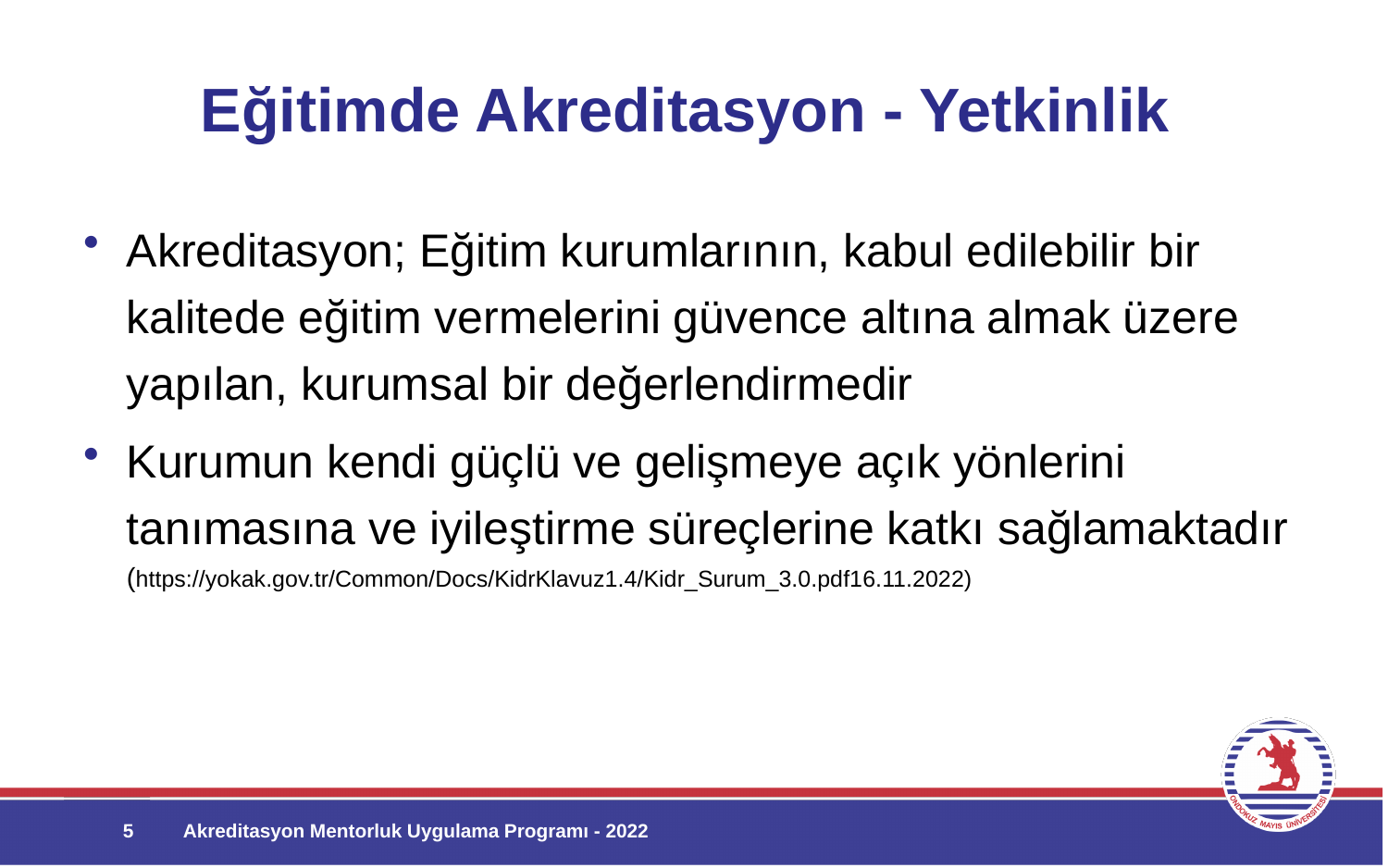

# Eğitimde Akreditasyon - Yetkinlik
Akreditasyon; Eğitim kurumlarının, kabul edilebilir bir kalitede eğitim vermelerini güvence altına almak üzere yapılan, kurumsal bir değerlendirmedir
Kurumun kendi güçlü ve gelişmeye açık yönlerini tanımasına ve iyileştirme süreçlerine katkı sağlamaktadır (https://yokak.gov.tr/Common/Docs/KidrKlavuz1.4/Kidr_Surum_3.0.pdf16.11.2022)
5
Akreditasyon Mentorluk Uygulama Programı - 2022